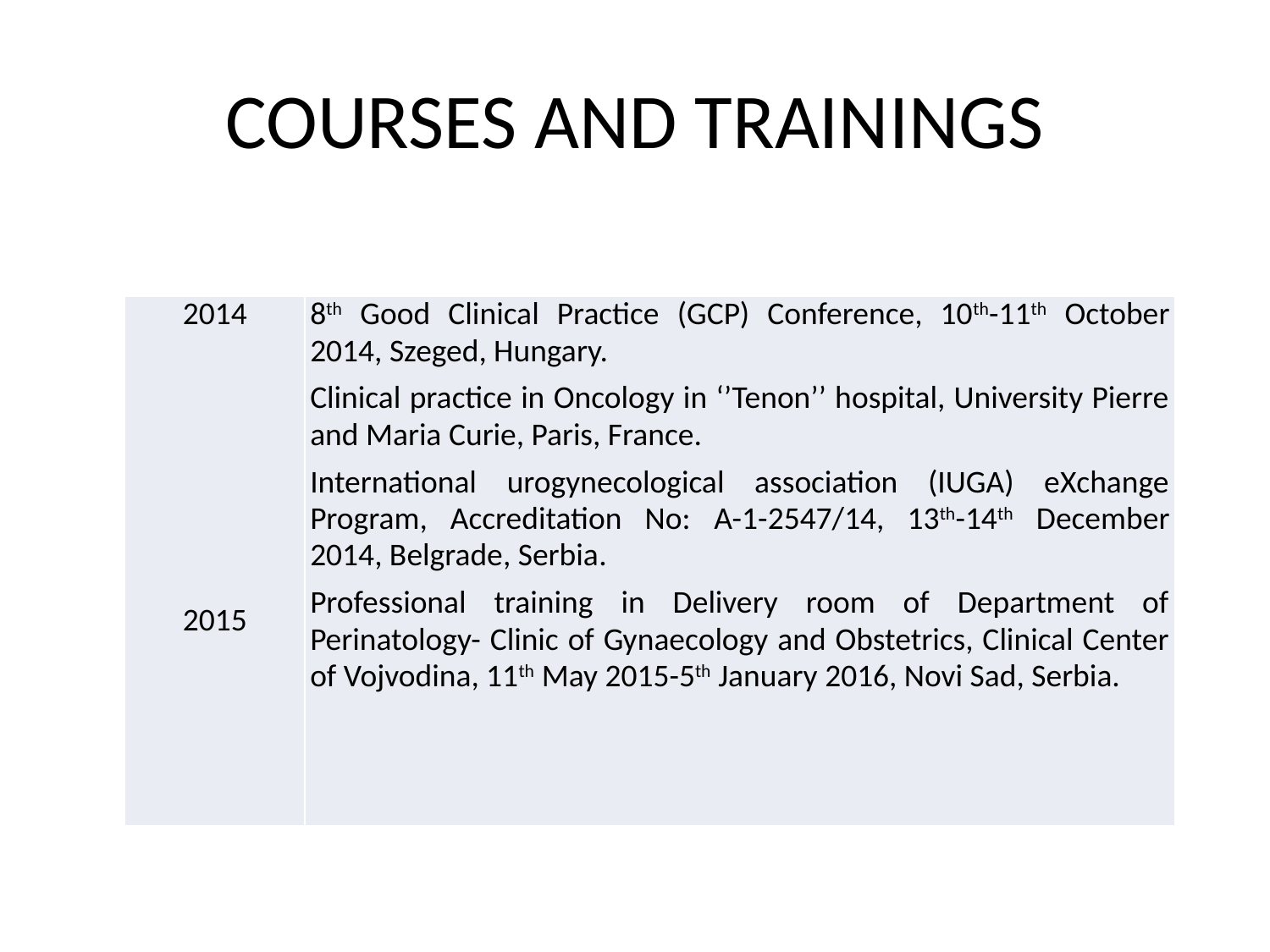

# COURSES AND TRAININGS
| 2014       2015 | 8th Good Clinical Practice (GCP) Conference, 10th-11th October 2014, Szeged, Hungary. Clinical practice in Oncology in ‘’Tenon’’ hospital, University Pierre and Maria Curie, Paris, France. International urogynecological association (IUGA) eXchange Program, Accreditation No: A-1-2547/14, 13th-14th December 2014, Belgrade, Serbia. Professional training in Delivery room of Department of Perinatology- Clinic of Gynaecology and Obstetrics, Clinical Center of Vojvodina, 11th May 2015-5th January 2016, Novi Sad, Serbia. |
| --- | --- |